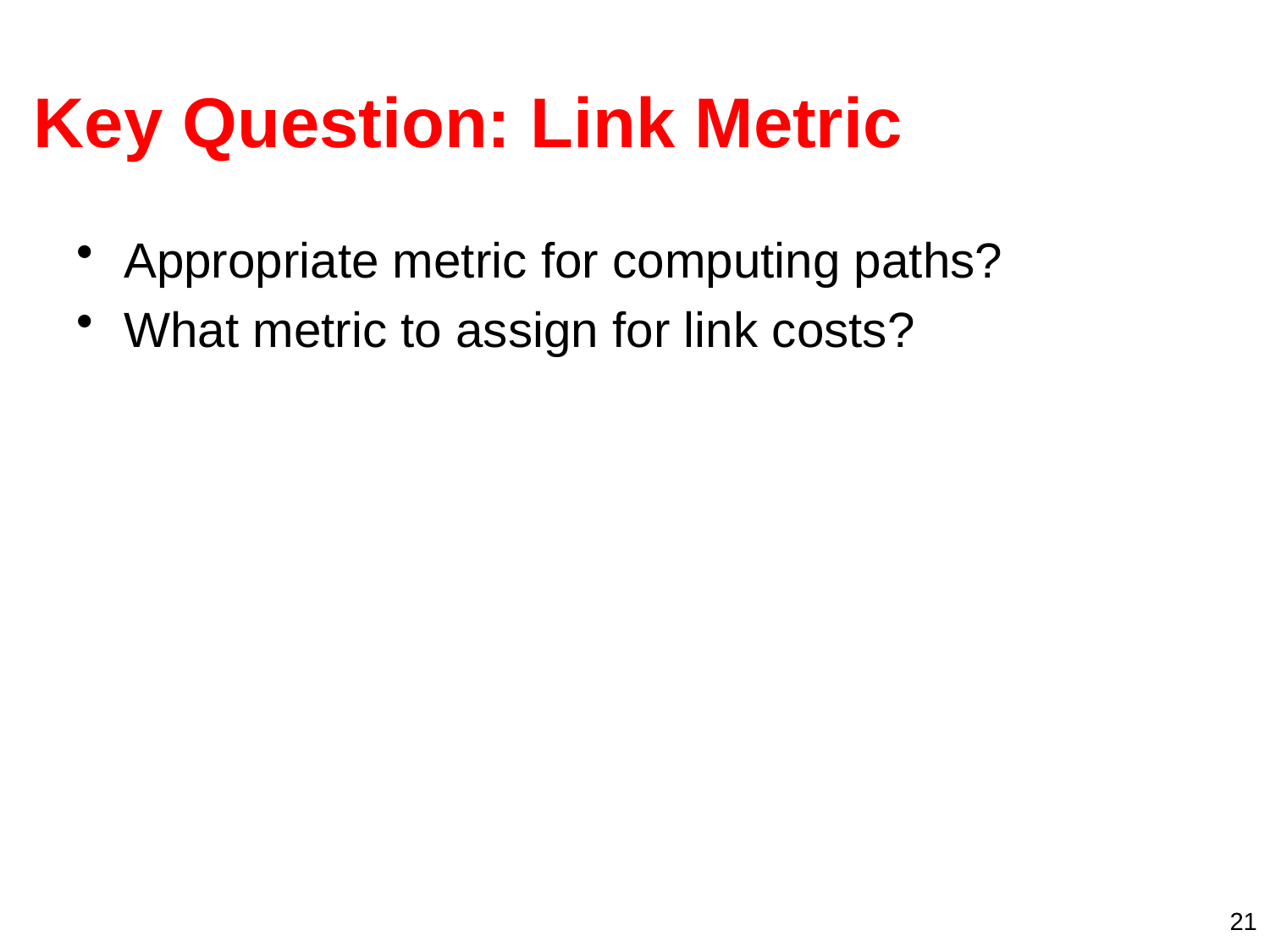

# Key Question: Link Metric
Appropriate metric for computing paths?
What metric to assign for link costs?
21